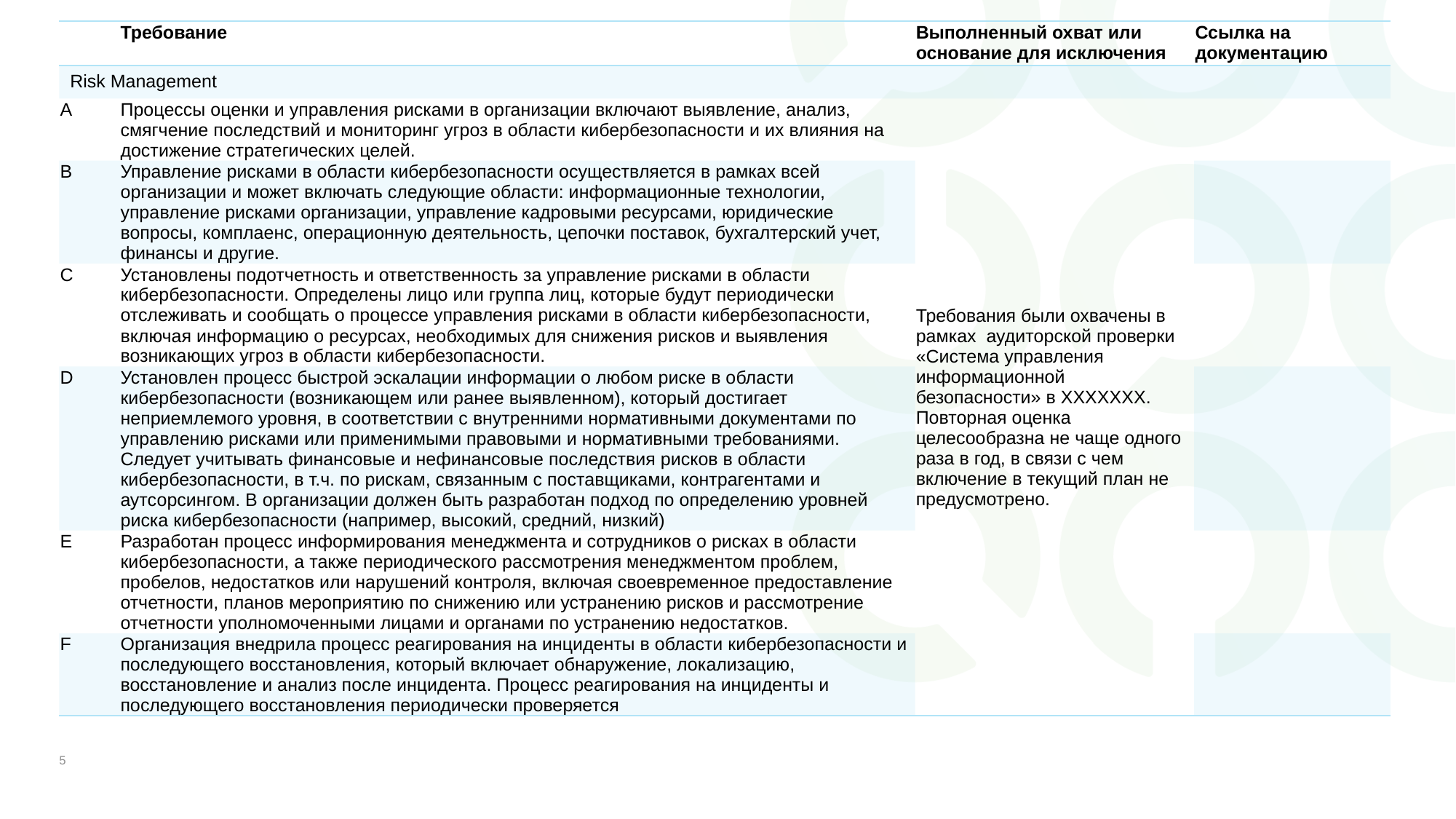

|  | Требование | Выполненный охват или основание для исключения | Ссылка на документацию |
| --- | --- | --- | --- |
| Risk Management |  |  |  |
| A | Процессы оценки и управления рисками в организации включают выявление, анализ, смягчение последствий и мониторинг угроз в области кибербезопасности и их влияния на достижение стратегических целей. | Требования были охвачены в рамках аудиторской проверки «Система управления информационной безопасности» в ХХХХХХХ. Повторная оценка целесообразна не чаще одного раза в год, в связи с чем включение в текущий план не предусмотрено. |  |
| B | Управление рисками в области кибербезопасности осуществляется в рамках всей организации и может включать следующие области: информационные технологии, управление рисками организации, управление кадровыми ресурсами, юридические вопросы, комплаенс, операционную деятельность, цепочки поставок, бухгалтерский учет, финансы и другие. |  |  |
| C | Установлены подотчетность и ответственность за управление рисками в области кибербезопасности. Определены лицо или группа лиц, которые будут периодически отслеживать и сообщать о процессе управления рисками в области кибербезопасности, включая информацию о ресурсах, необходимых для снижения рисков и выявления возникающих угроз в области кибербезопасности. |  |  |
| D | Установлен процесс быстрой эскалации информации о любом риске в области кибербезопасности (возникающем или ранее выявленном), который достигает неприемлемого уровня, в соответствии с внутренними нормативными документами по управлению рисками или применимыми правовыми и нормативными требованиями. Следует учитывать финансовые и нефинансовые последствия рисков в области кибербезопасности, в т.ч. по рискам, связанным с поставщиками, контрагентами и аутсорсингом. В организации должен быть разработан подход по определению уровней риска кибербезопасности (например, высокий, средний, низкий) |  |  |
| E | Разработан процесс информирования менеджмента и сотрудников о рисках в области кибербезопасности, а также периодического рассмотрения менеджментом проблем, пробелов, недостатков или нарушений контроля, включая своевременное предоставление отчетности, планов мероприятию по снижению или устранению рисков и рассмотрение отчетности уполномоченными лицами и органами по устранению недостатков. |  |  |
| F | Организация внедрила процесс реагирования на инциденты в области кибербезопасности и последующего восстановления, который включает обнаружение, локализацию, восстановление и анализ после инцидента. Процесс реагирования на инциденты и последующего восстановления периодически проверяется |  |  |
5